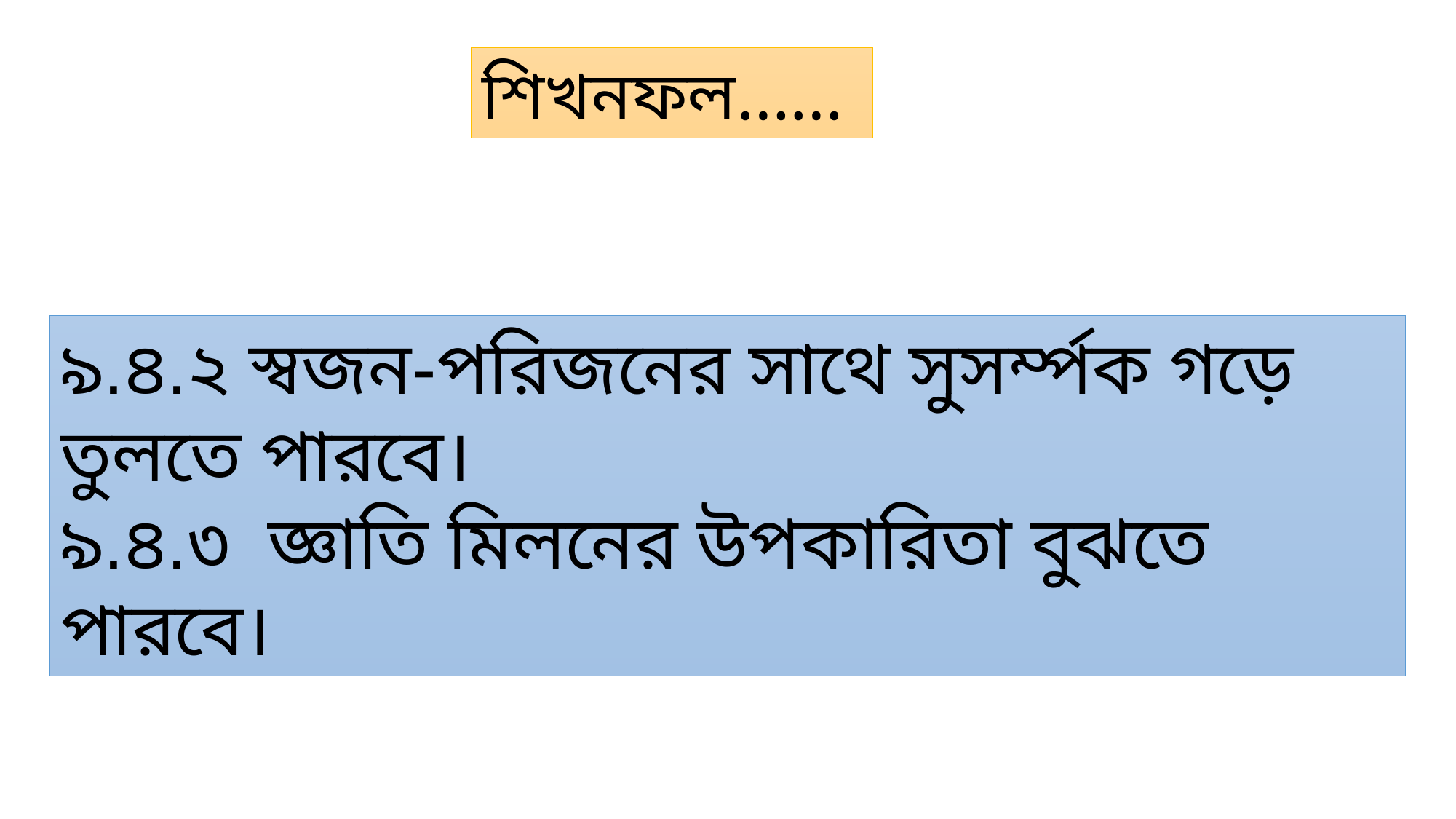

শিখনফল……
শিখনফল…
৯.৪.২ স্বজন-পরিজনের সাথে সুসর্ম্পক গড়ে তুলতে পারবে।
৯.৪.৩  জ্ঞাতি মিলনের উপকারিতা বুঝতে পারবে।